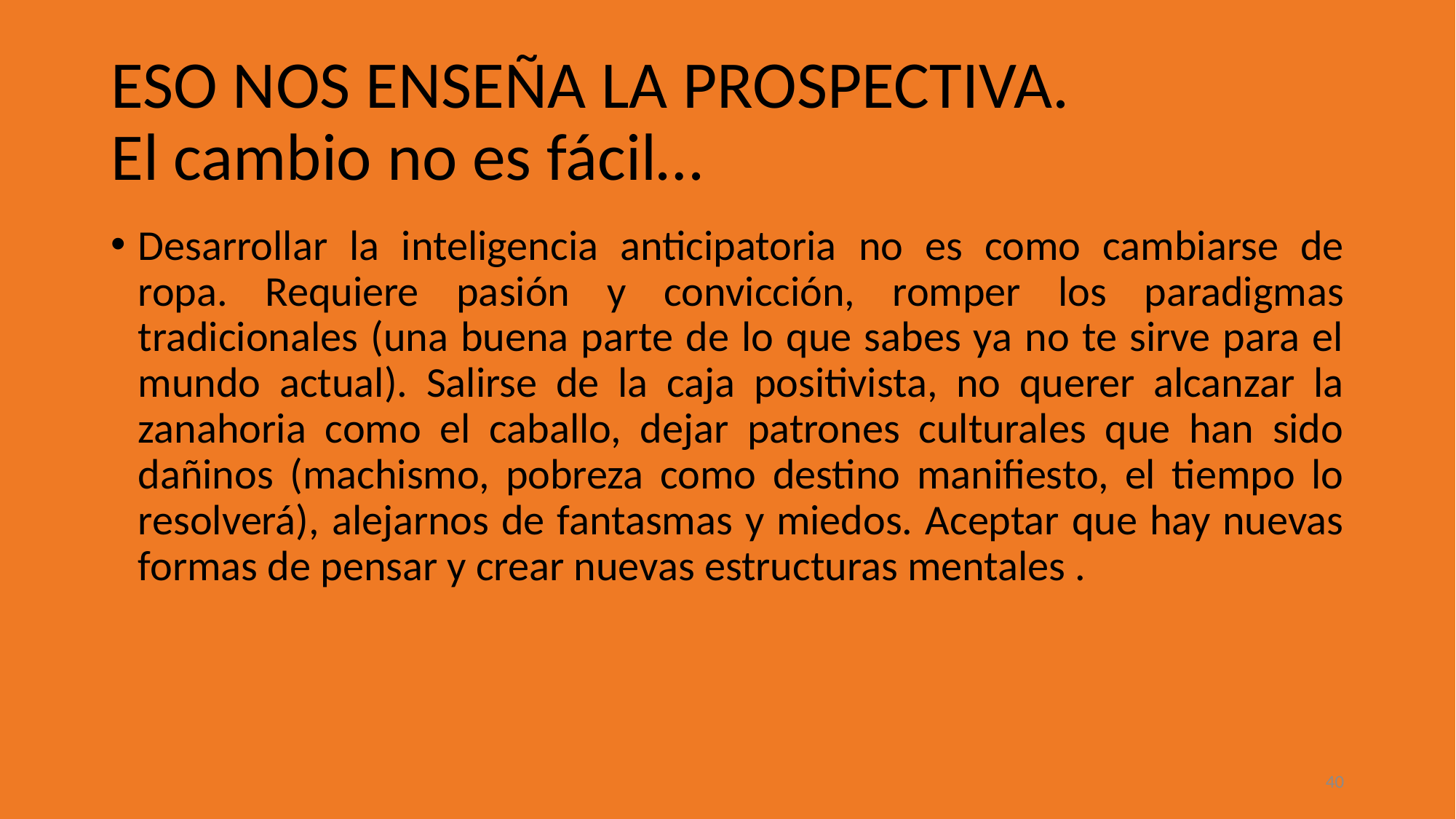

# ESO NOS ENSEÑA LA PROSPECTIVA. El cambio no es fácil…
Desarrollar la inteligencia anticipatoria no es como cambiarse de ropa. Requiere pasión y convicción, romper los paradigmas tradicionales (una buena parte de lo que sabes ya no te sirve para el mundo actual). Salirse de la caja positivista, no querer alcanzar la zanahoria como el caballo, dejar patrones culturales que han sido dañinos (machismo, pobreza como destino manifiesto, el tiempo lo resolverá), alejarnos de fantasmas y miedos. Aceptar que hay nuevas formas de pensar y crear nuevas estructuras mentales .
40